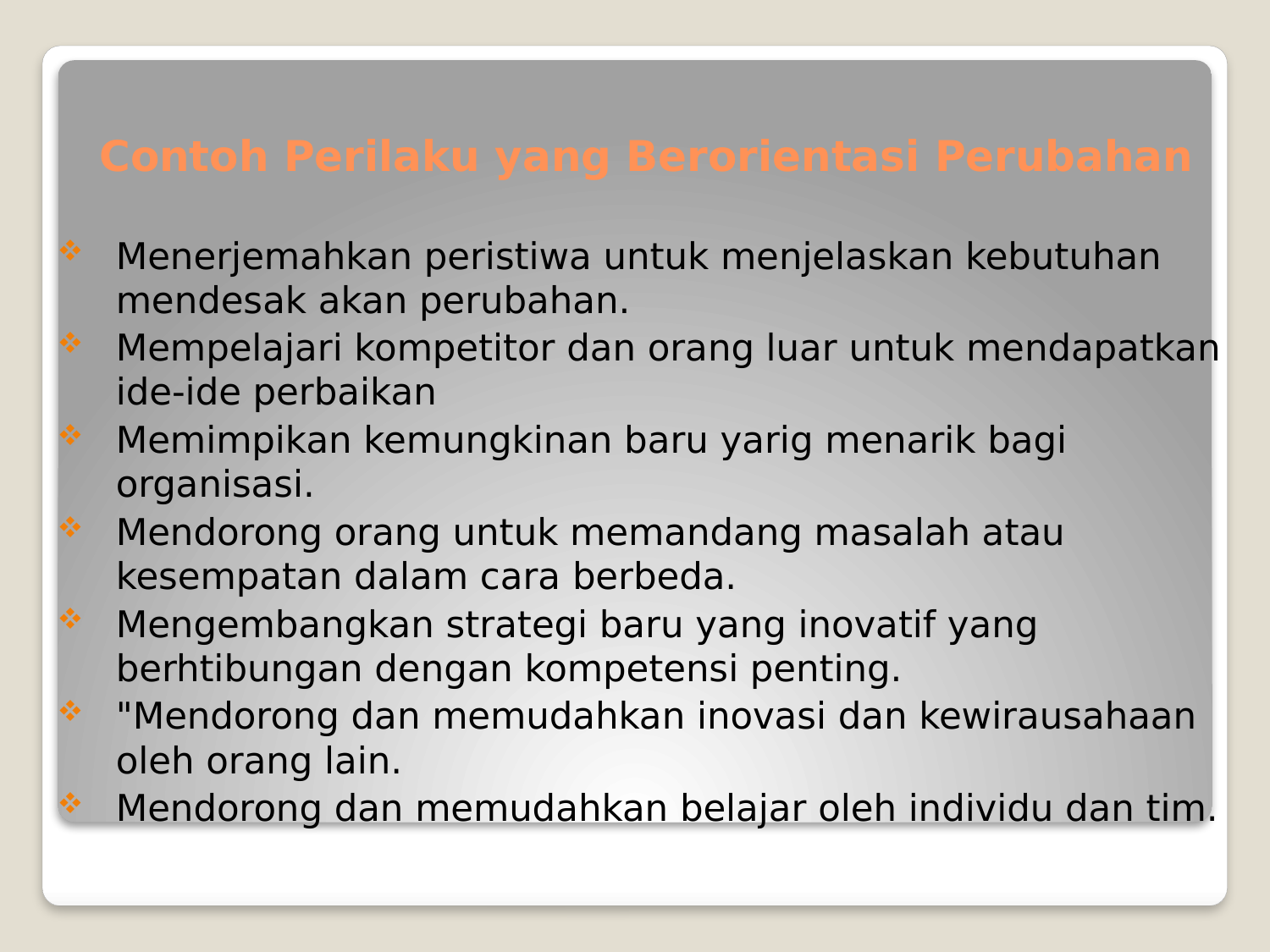

# Contoh Perilaku yang Berorientasi Perubahan
Menerjemahkan peristiwa untuk menjelaskan kebutuhan mendesak akan perubahan.
Mempelajari kompetitor dan orang luar untuk mendapatkan ide-ide perbaikan
Memimpikan kemungkinan baru yarig menarik bagi organisasi.
Mendorong orang untuk memandang masalah atau kesempatan dalam cara berbeda.
Mengembangkan strategi baru yang inovatif yang berhtibungan dengan kompetensi penting.
"Mendorong dan memudahkan inovasi dan kewirausahaan oleh orang lain.
Mendorong dan memudahkan belajar oleh individu dan tim.